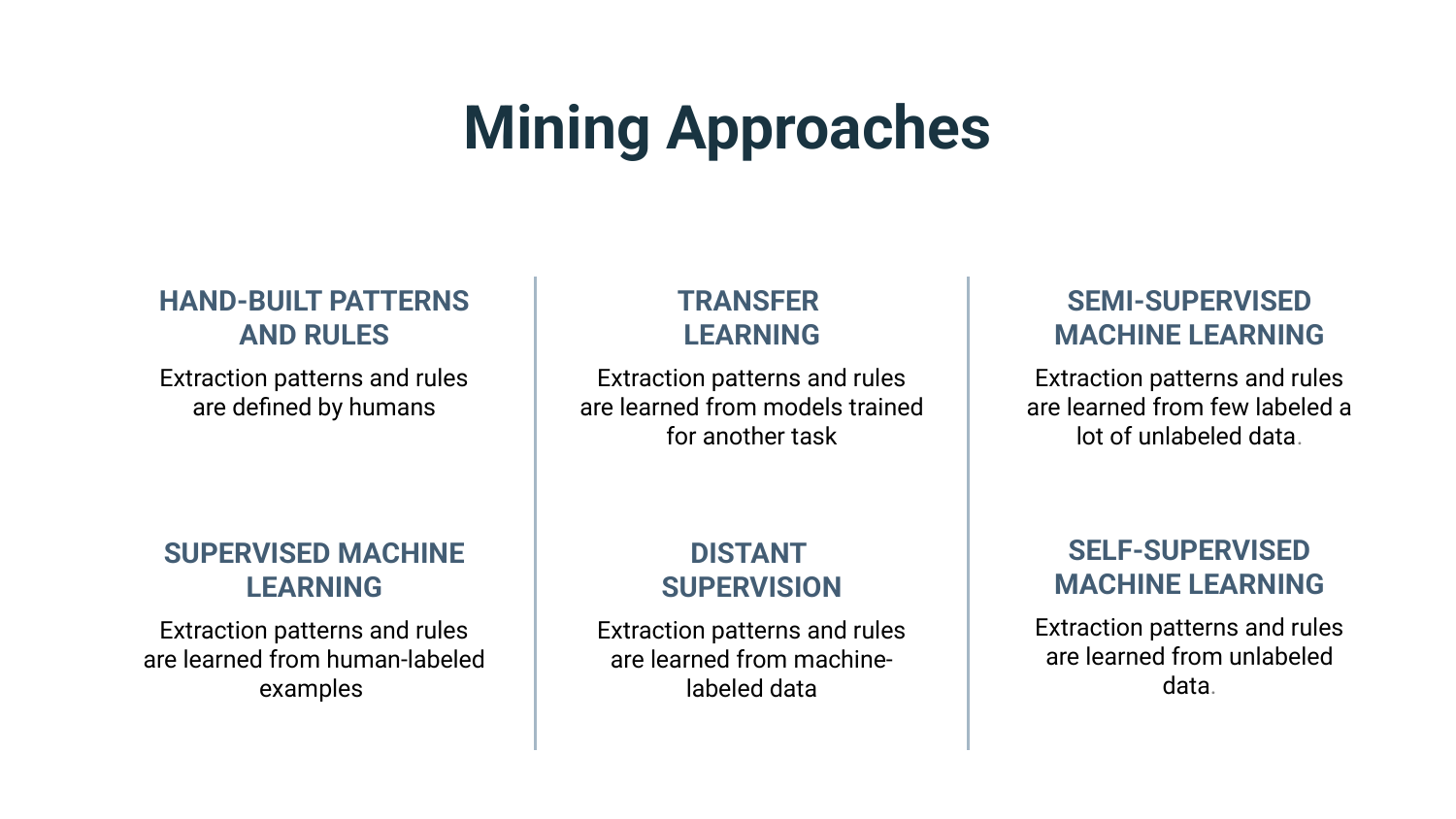

Mining Approaches
# HAND-BUILT PATTERNS AND RULES
TRANSFER
LEARNING
SEMI-SUPERVISED MACHINE LEARNING
Extraction patterns and rules are defined by humans

Extraction patterns and rules are learned from models trained for another task

Extraction patterns and rules are learned from few labeled a lot of unlabeled data.

SELF-SUPERVISED MACHINE LEARNING
SUPERVISED MACHINE LEARNING
DISTANT
SUPERVISION
Extraction patterns and rules are learned from unlabeled data.

Extraction patterns and rules are learned from human-labeled examples

Extraction patterns and rules are learned from machine-labeled data